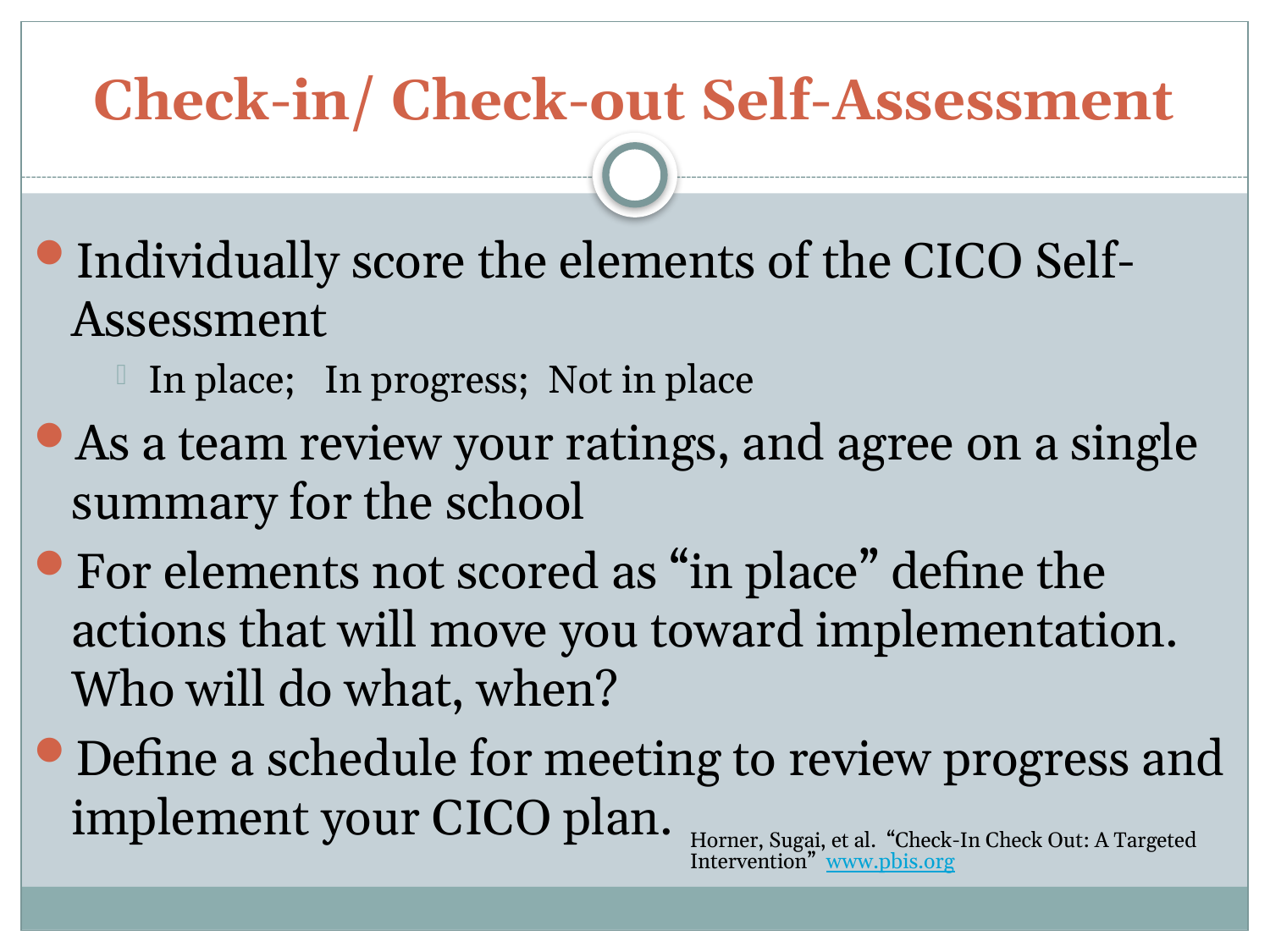

# Check-in/ Check-out Self-Assessment
Individually score the elements of the CICO Self-Assessment
In place;   In progress;  Not in place
As a team review your ratings, and agree on a single summary for the school
For elements not scored as “in place” define the actions that will move you toward implementation.  Who will do what, when?
Define a schedule for meeting to review progress and implement your CICO plan.
Horner, Sugai, et al.  “Check-In Check Out: A Targeted Intervention”  www.pbis.org